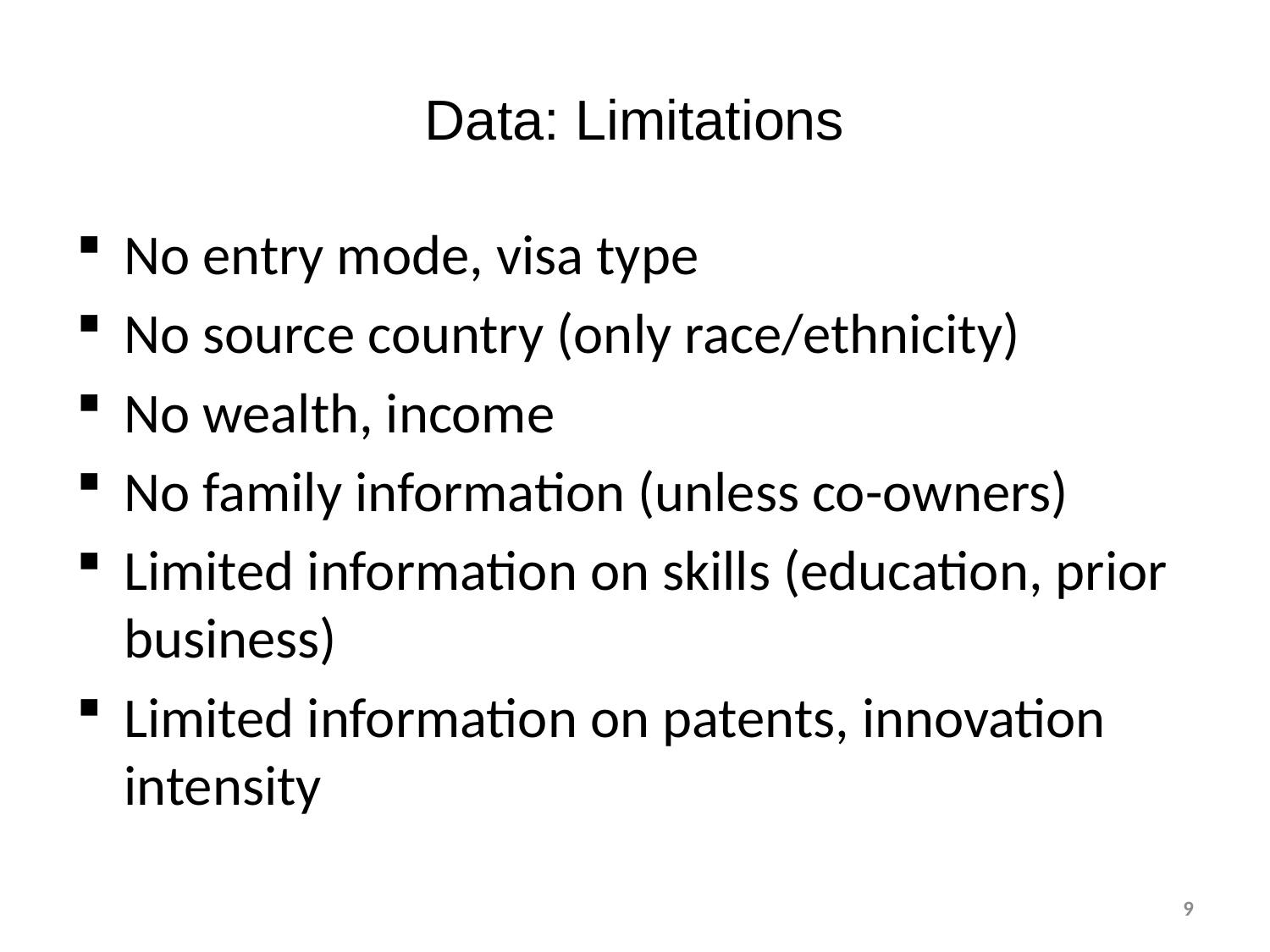

Data: Limitations
No entry mode, visa type
No source country (only race/ethnicity)
No wealth, income
No family information (unless co-owners)
Limited information on skills (education, prior business)
Limited information on patents, innovation intensity
9